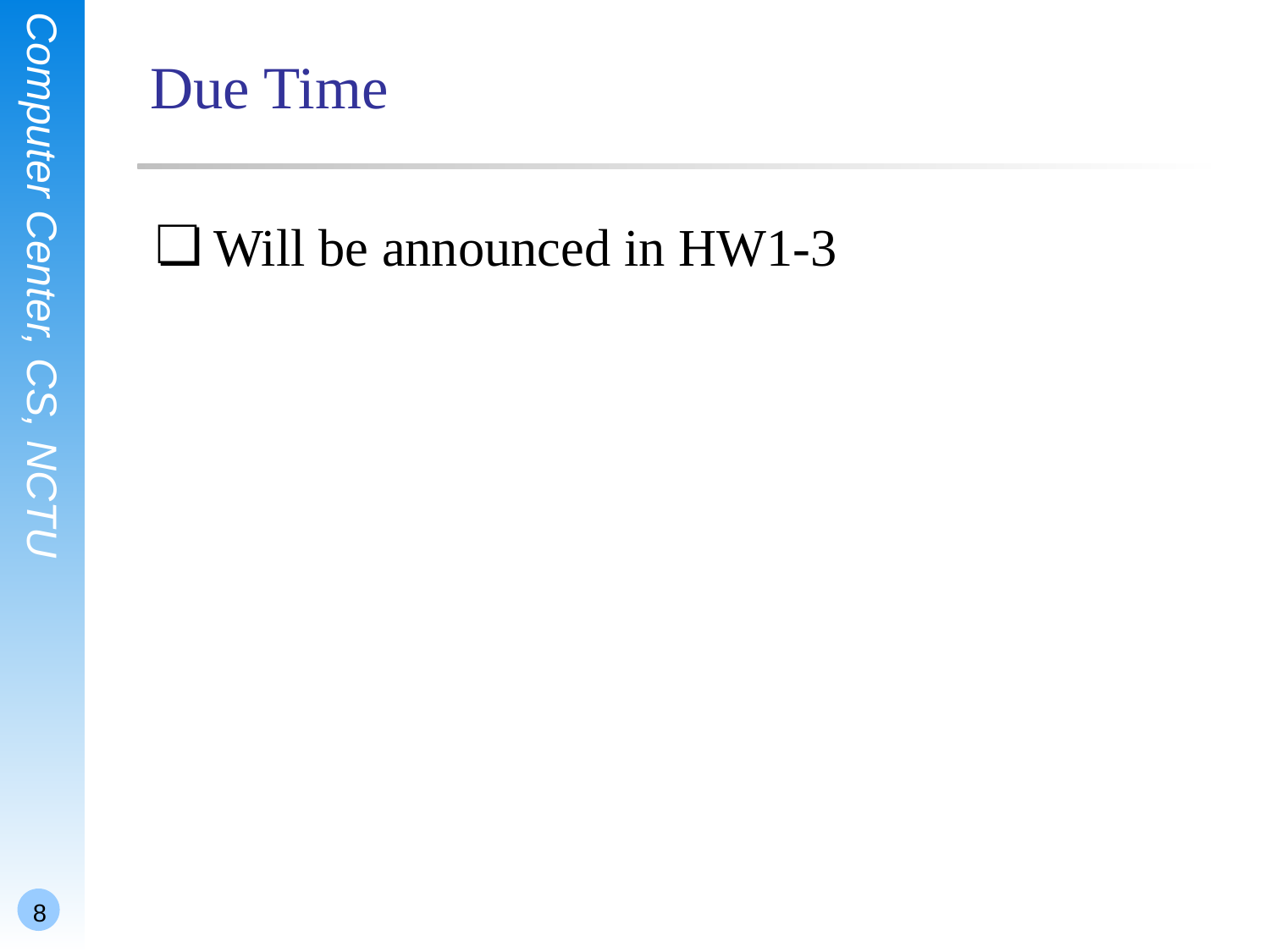

# Due Time
Will be announced in HW1-3
8